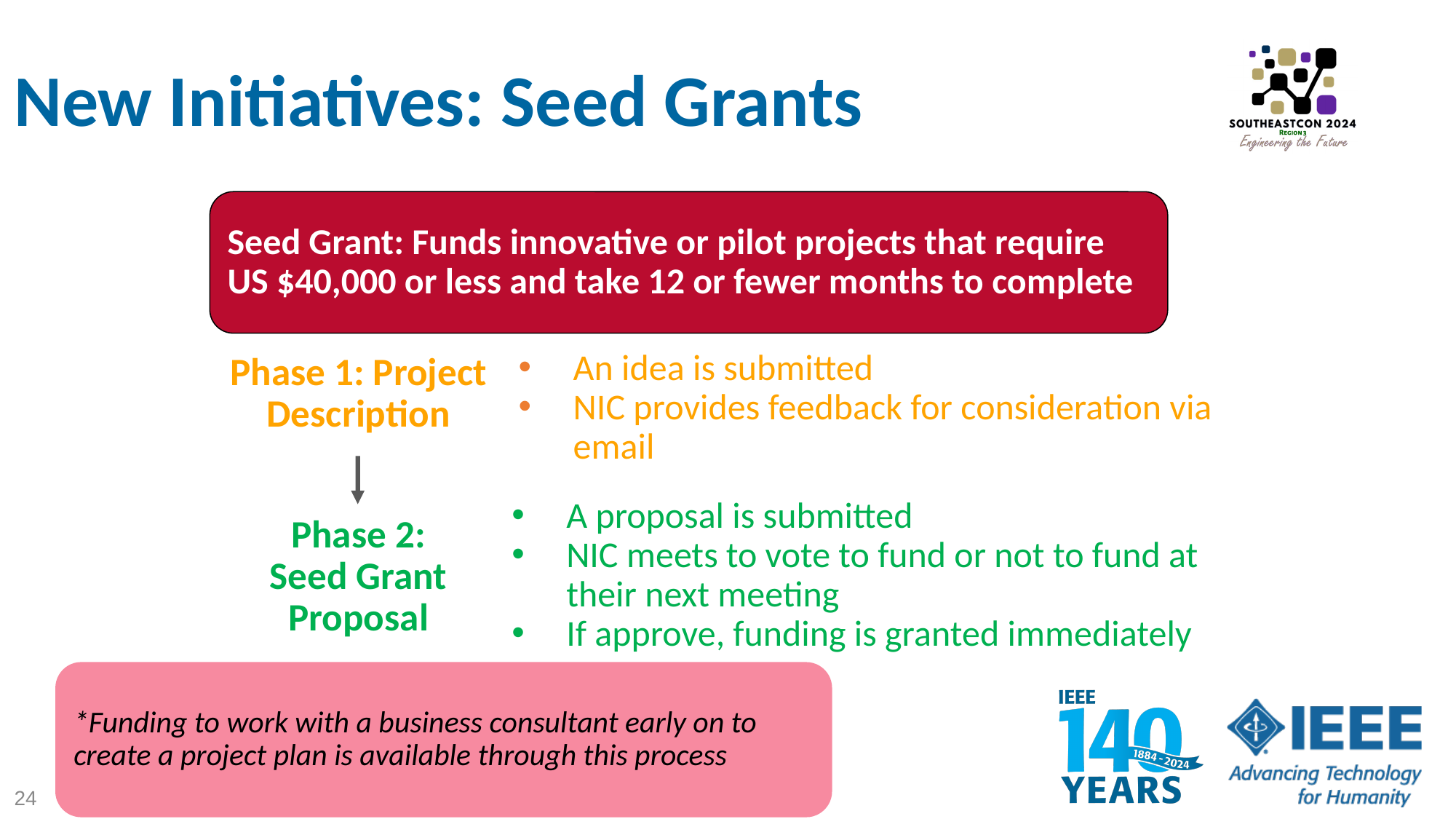

# IEEE New Initiatives Program Seed Grant Process – Two Phases
New Initiatives: Seed Grants
Seed Grant: Funds innovative or pilot projects that require US $40,000 or less and take 12 or fewer months to complete
An idea is submitted
NIC provides feedback for consideration via email
Phase 1: Project Description
Phase 2: Seed Grant Proposal
A proposal is submitted
NIC meets to vote to fund or not to fund at their next meeting
If approve, funding is granted immediately
*Funding to work with a business consultant early on to create a project plan is available through this process
24

24